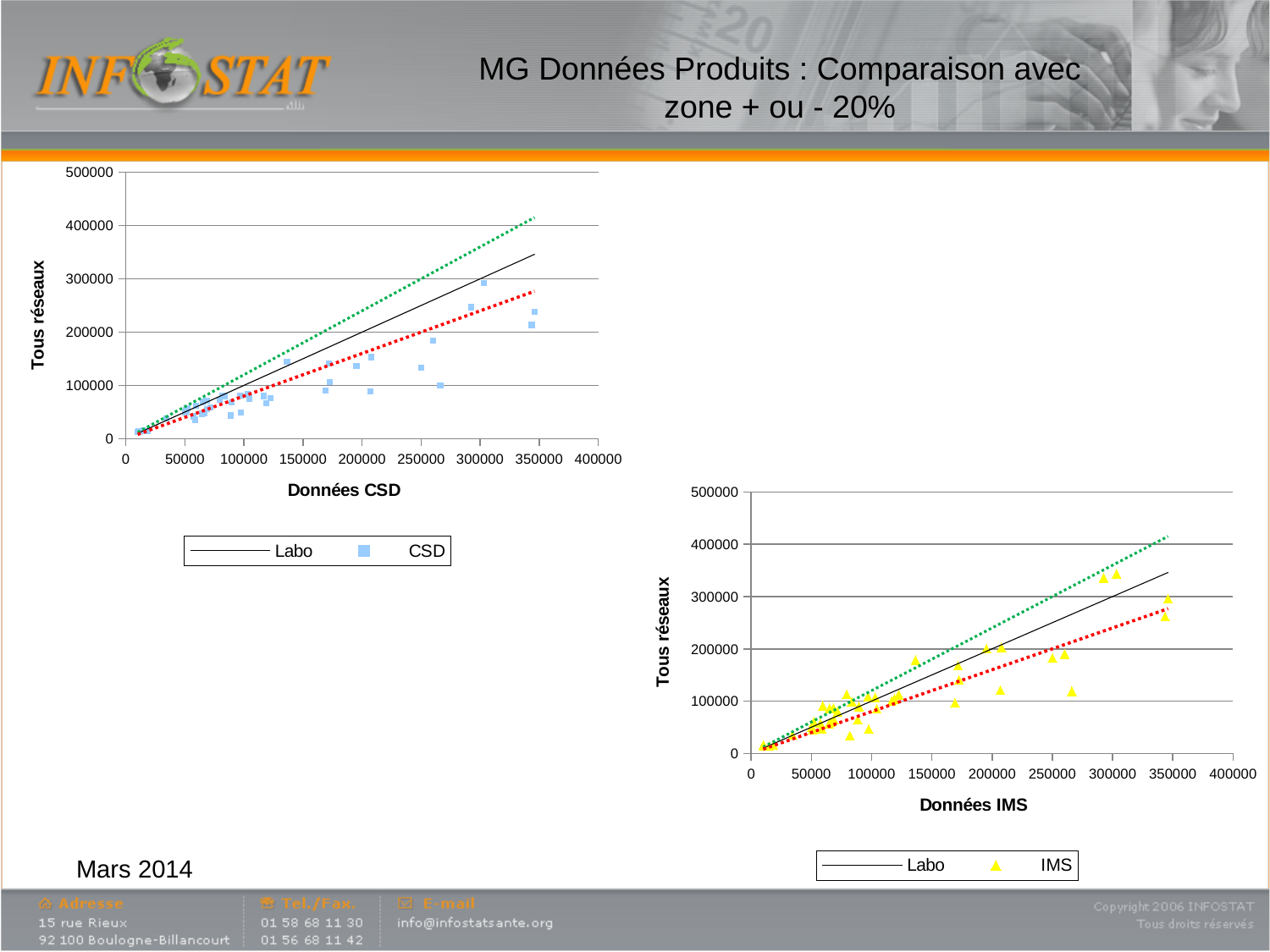

# MG Données Produits : Comparaison avec zone + ou - 20%

### Chart

| Category |  |  |  |  |
|---|---|---|---|---|

### Chart

| Category |  |  |  |  |
|---|---|---|---|---|
Mars 2014